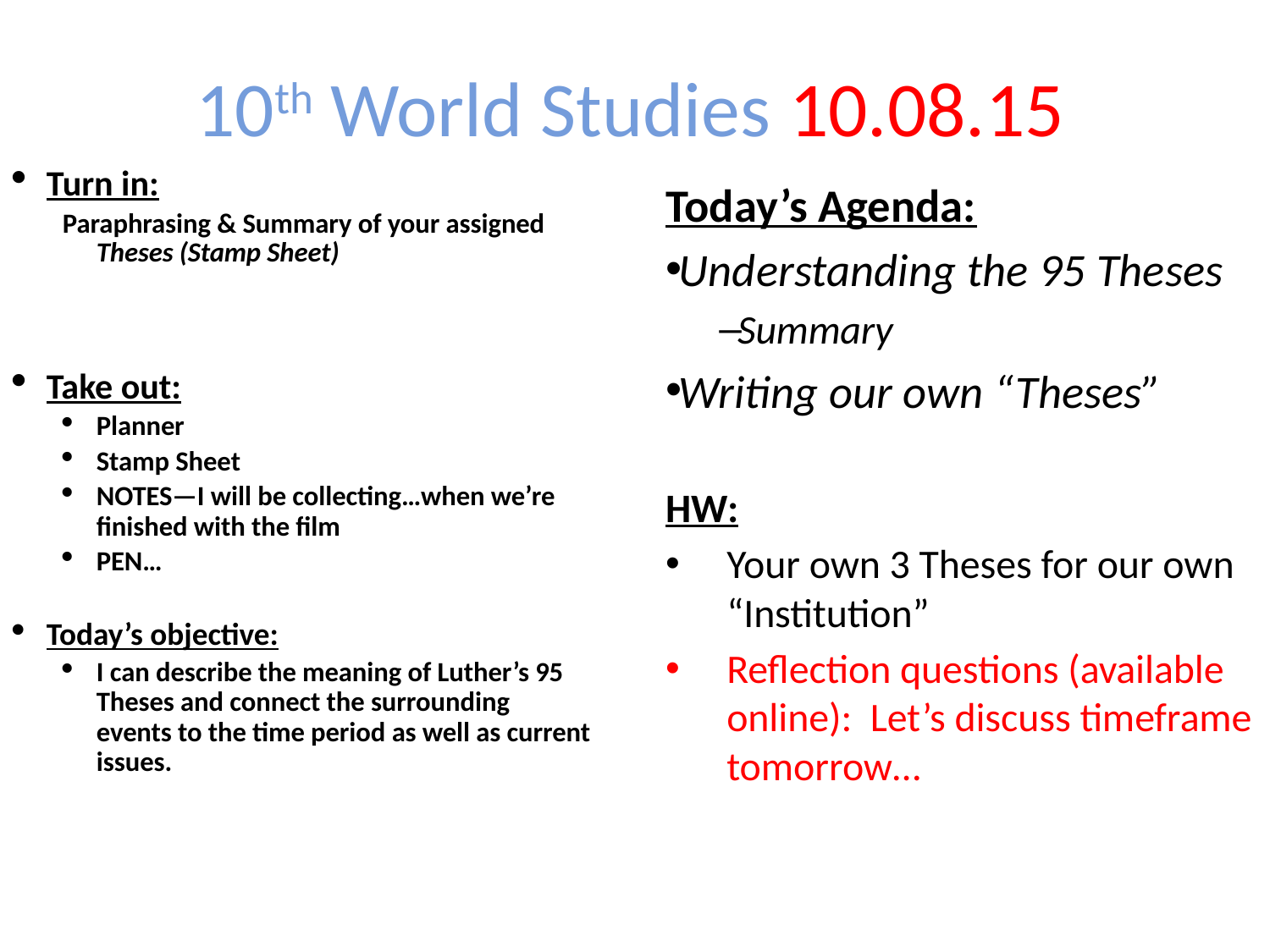

10th World Studies 10.08.15
Turn in:
Paraphrasing & Summary of your assigned Theses (Stamp Sheet)

Take out:
Planner
Stamp Sheet
NOTES—I will be collecting…when we’re finished with the film
PEN…

Today’s objective:
I can describe the meaning of Luther’s 95 Theses and connect the surrounding events to the time period as well as current issues.

Today’s Agenda:
Understanding the 95 Theses
Summary
Writing our own “Theses”

HW:
Your own 3 Theses for our own “Institution”
Reflection questions (available online):  Let’s discuss timeframe tomorrow…